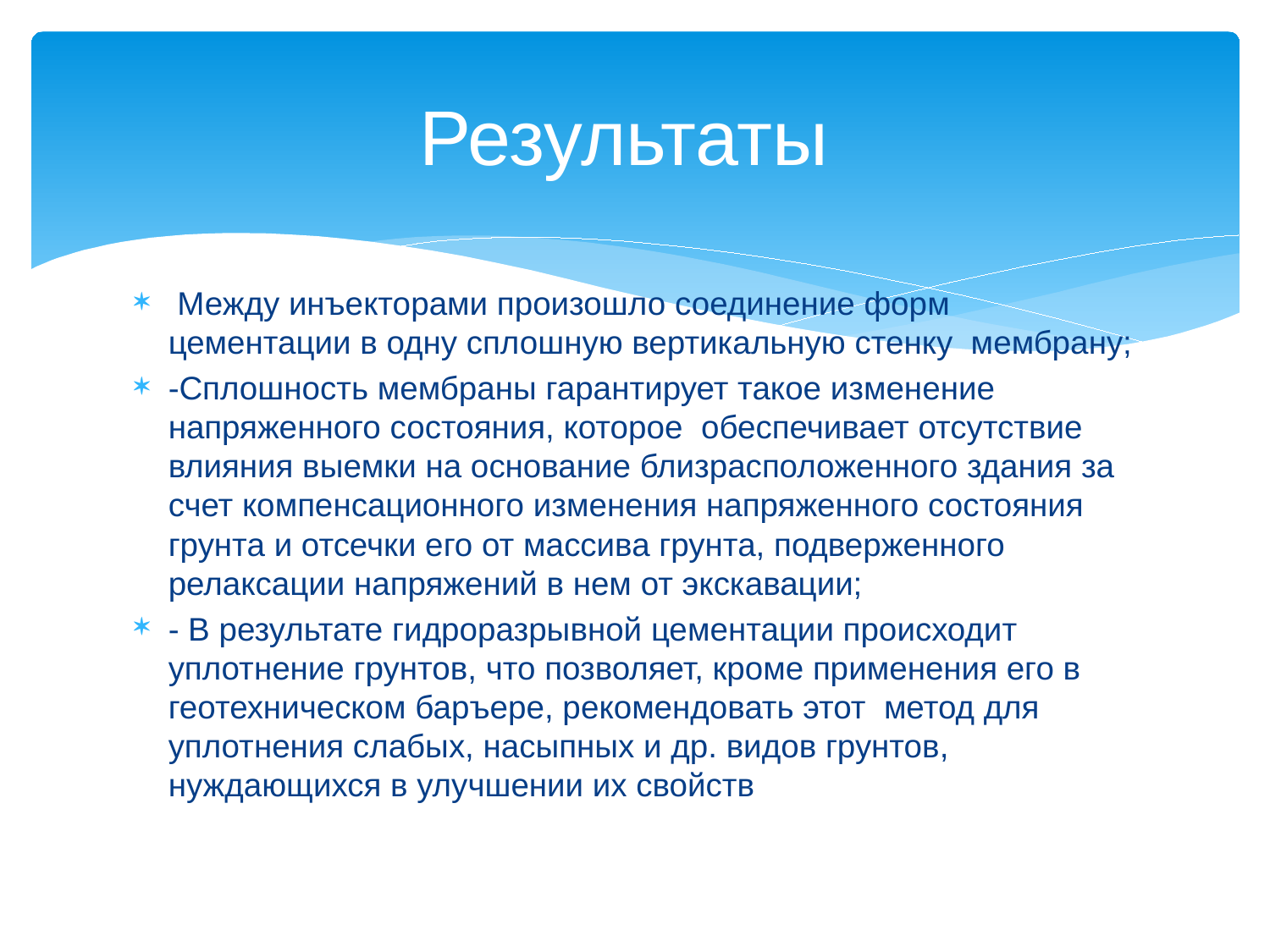

# Результаты
 Между инъекторами произошло соединение форм цементации в одну сплошную вертикальную стенку  мембрану;
-Сплошность мембраны гарантирует такое изменение напряженного состояния, которое  обеспечивает отсутствие влияния выемки на основание близрасположенного здания за счет компенсационного изменения напряженного состояния грунта и отсечки его от массива грунта, подверженного релаксации напряжений в нем от экскавации;
- В результате гидроразрывной цементации происходит уплотнение грунтов, что позволяет, кроме применения его в геотехническом баръере, рекомендовать этот  метод для уплотнения слабых, насыпных и др. видов грунтов, нуждающихся в улучшении их свойств